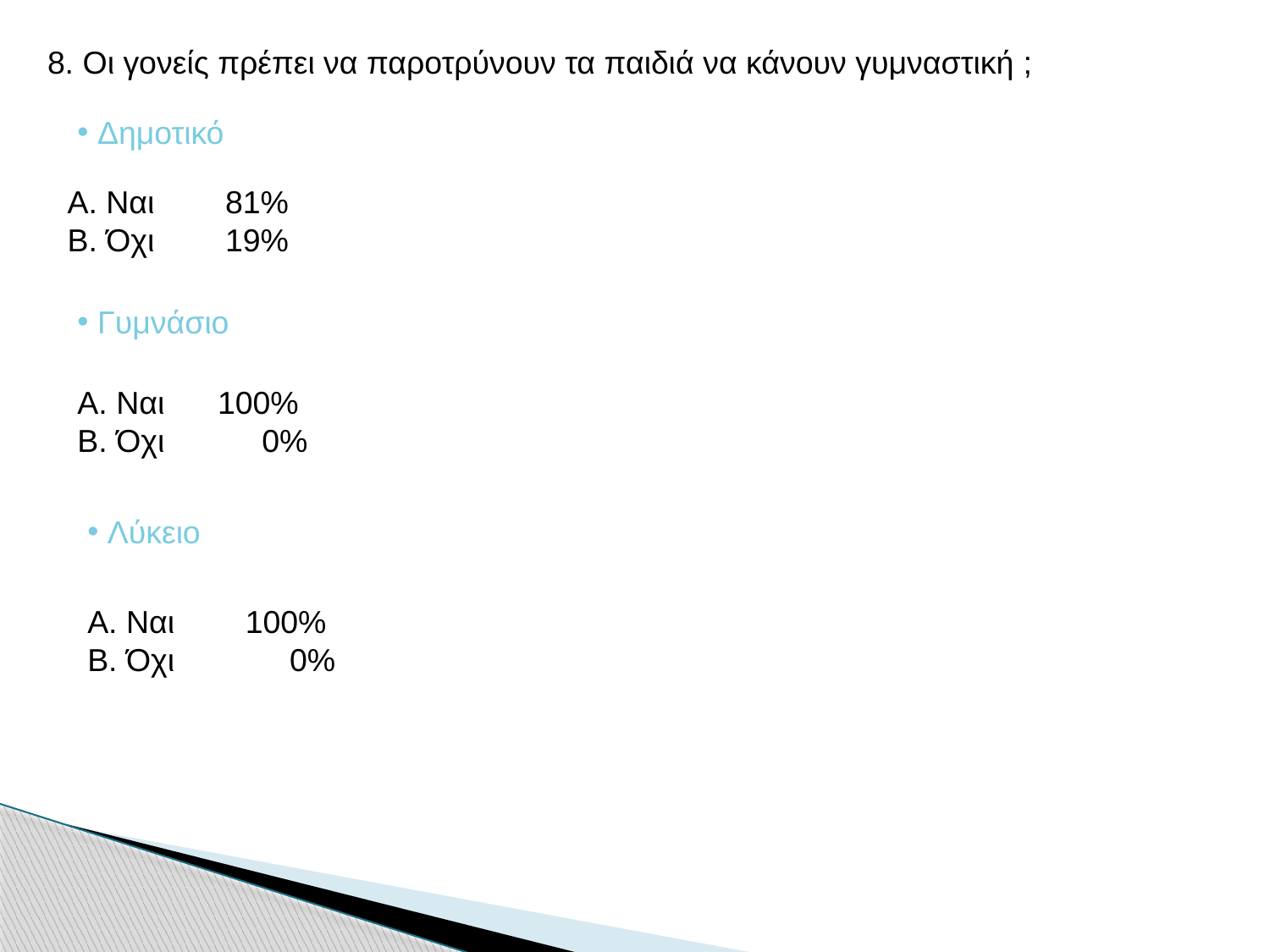

8. Οι γονείς πρέπει να παροτρύνουν τα παιδιά να κάνουν γυμναστική ;
 Δημοτικό
Α. Ναι        81%
Β. Όχι        19%
 Γυμνάσιο
Α. Ναι      100%
Β. Όχι           0%
 Λύκειο
Α. Ναι        100%
Β. Όχι             0%